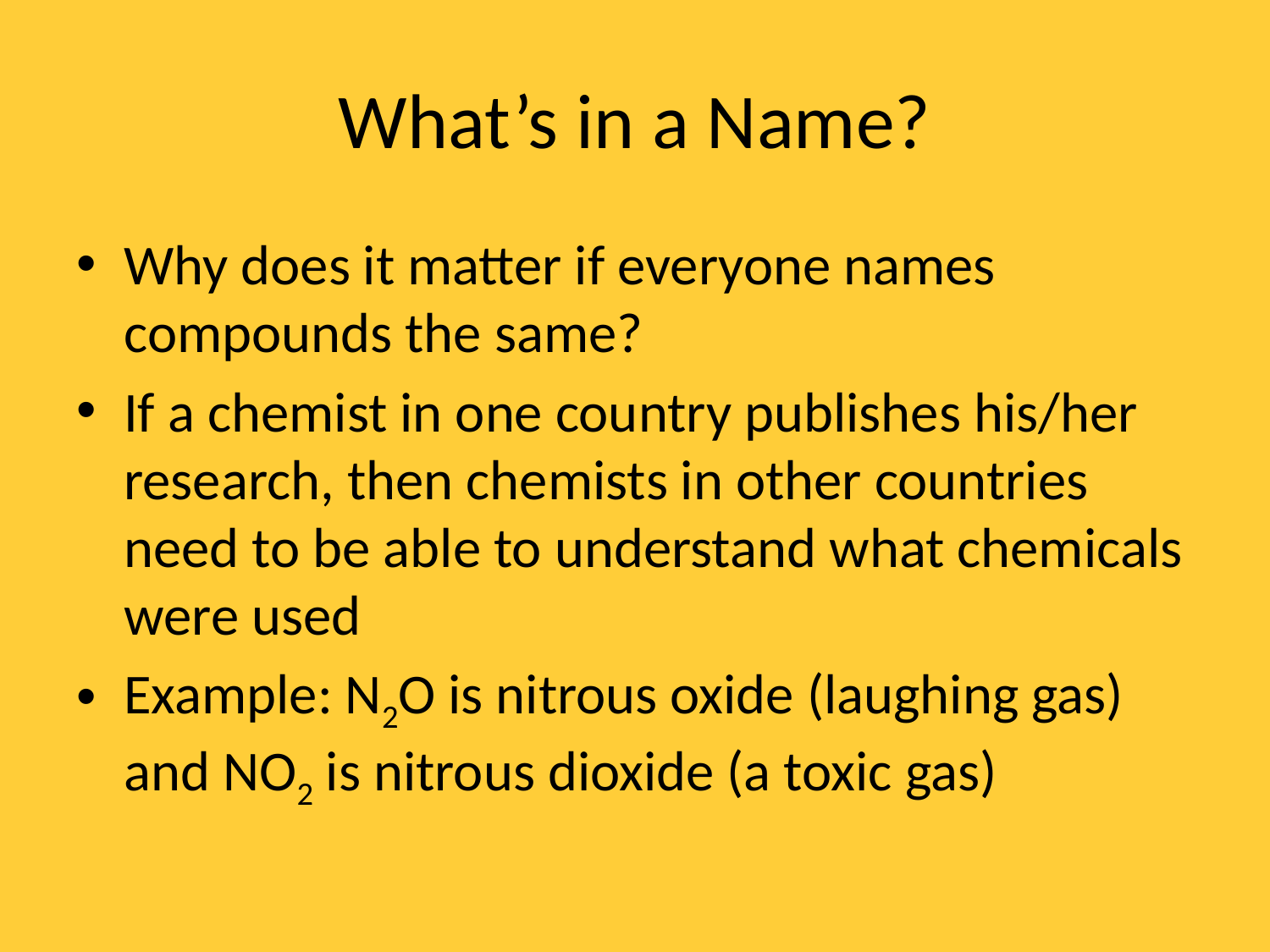

# What’s in a Name?
Why does it matter if everyone names compounds the same?
If a chemist in one country publishes his/her research, then chemists in other countries need to be able to understand what chemicals were used
Example: N2O is nitrous oxide (laughing gas) and NO2 is nitrous dioxide (a toxic gas)